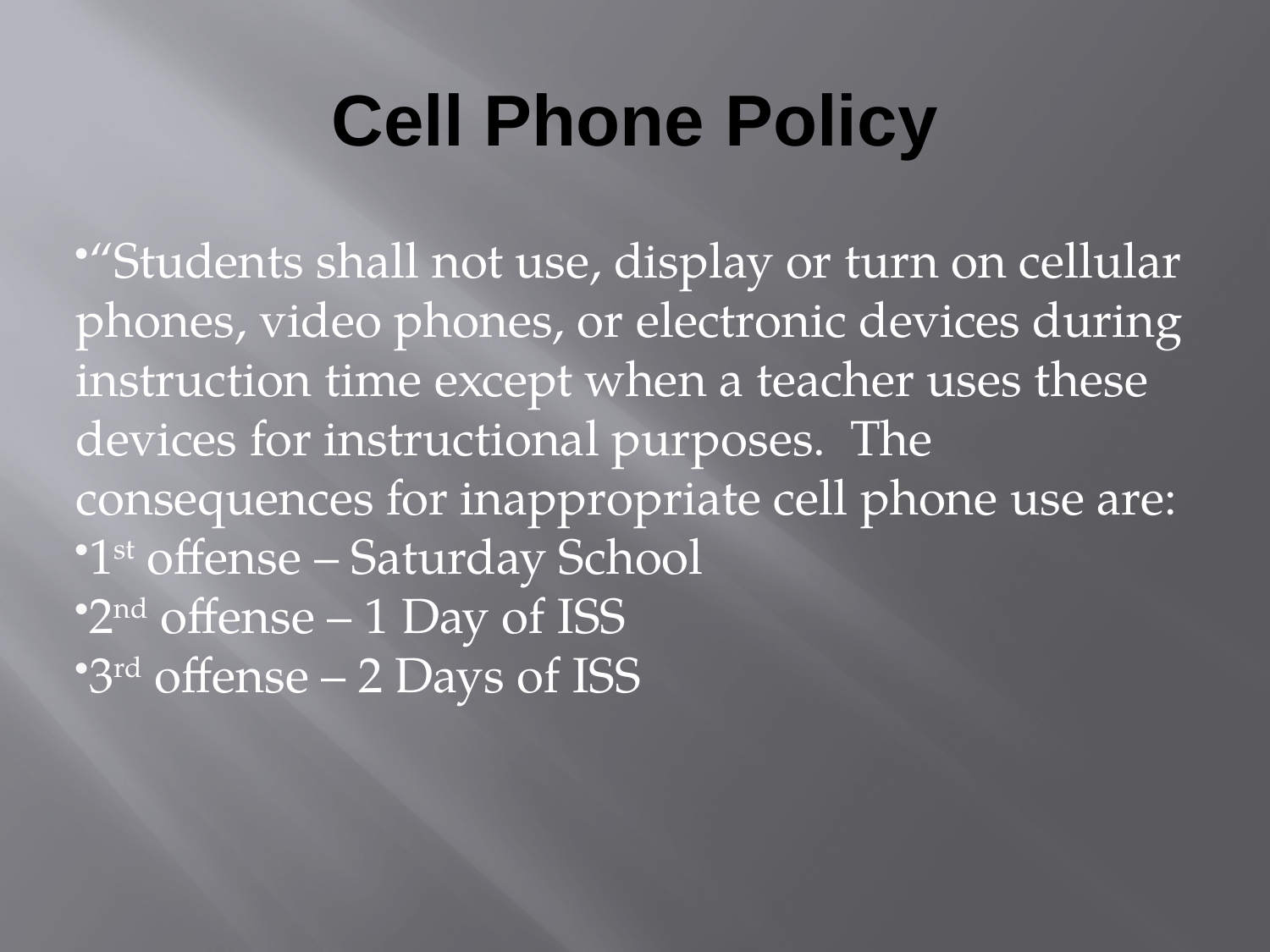

# Cell Phone Policy
“Students shall not use, display or turn on cellular phones, video phones, or electronic devices during instruction time except when a teacher uses these devices for instructional purposes.  The consequences for inappropriate cell phone use are:
1st offense – Saturday School
2nd offense – 1 Day of ISS
3rd offense – 2 Days of ISS